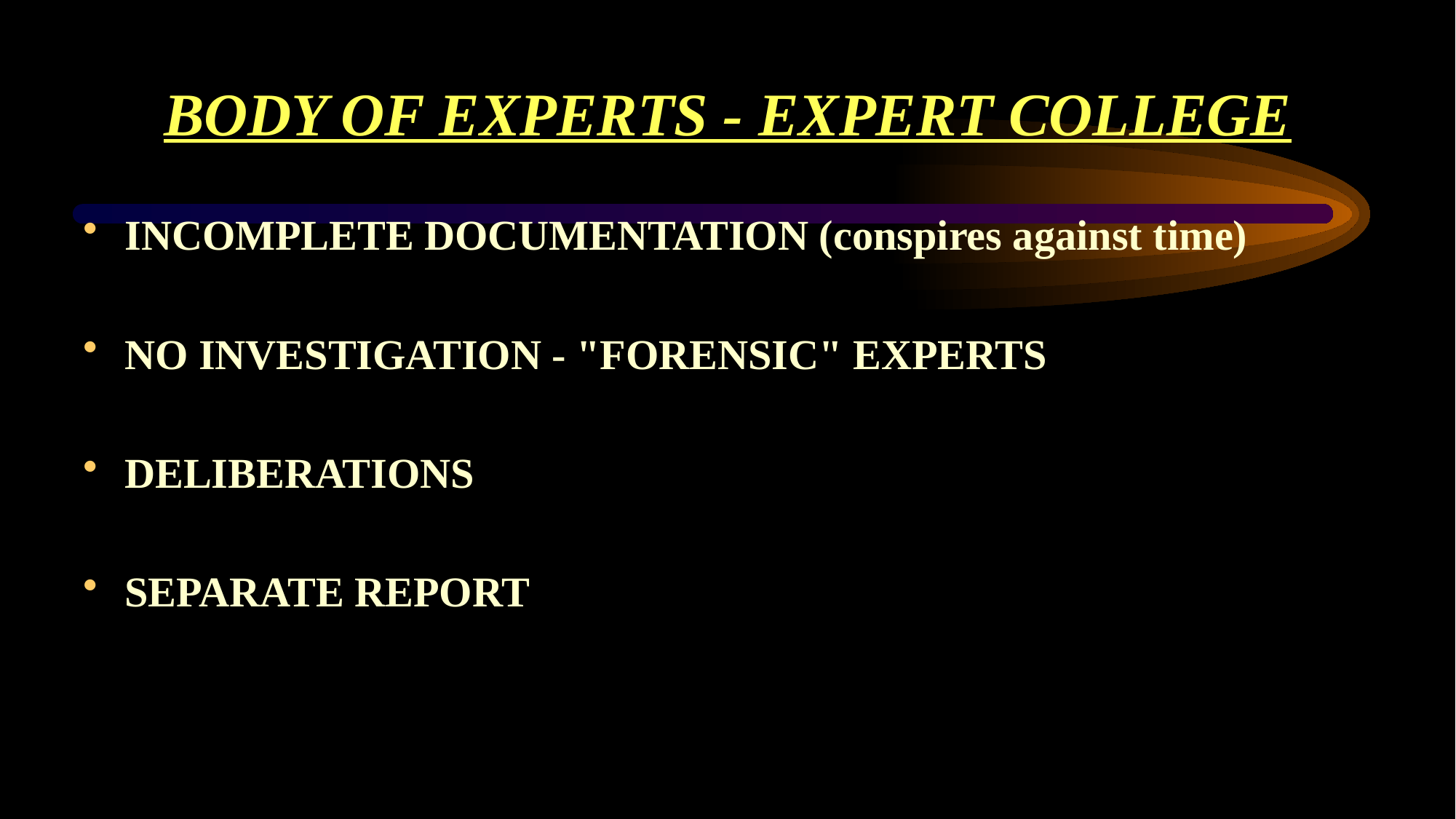

# BODY OF EXPERTS - EXPERT COLLEGE

INCOMPLETE DOCUMENTATION (conspires against time)

NO INVESTIGATION - "FORENSIC" EXPERTS

DELIBERATIONS

SEPARATE REPORT